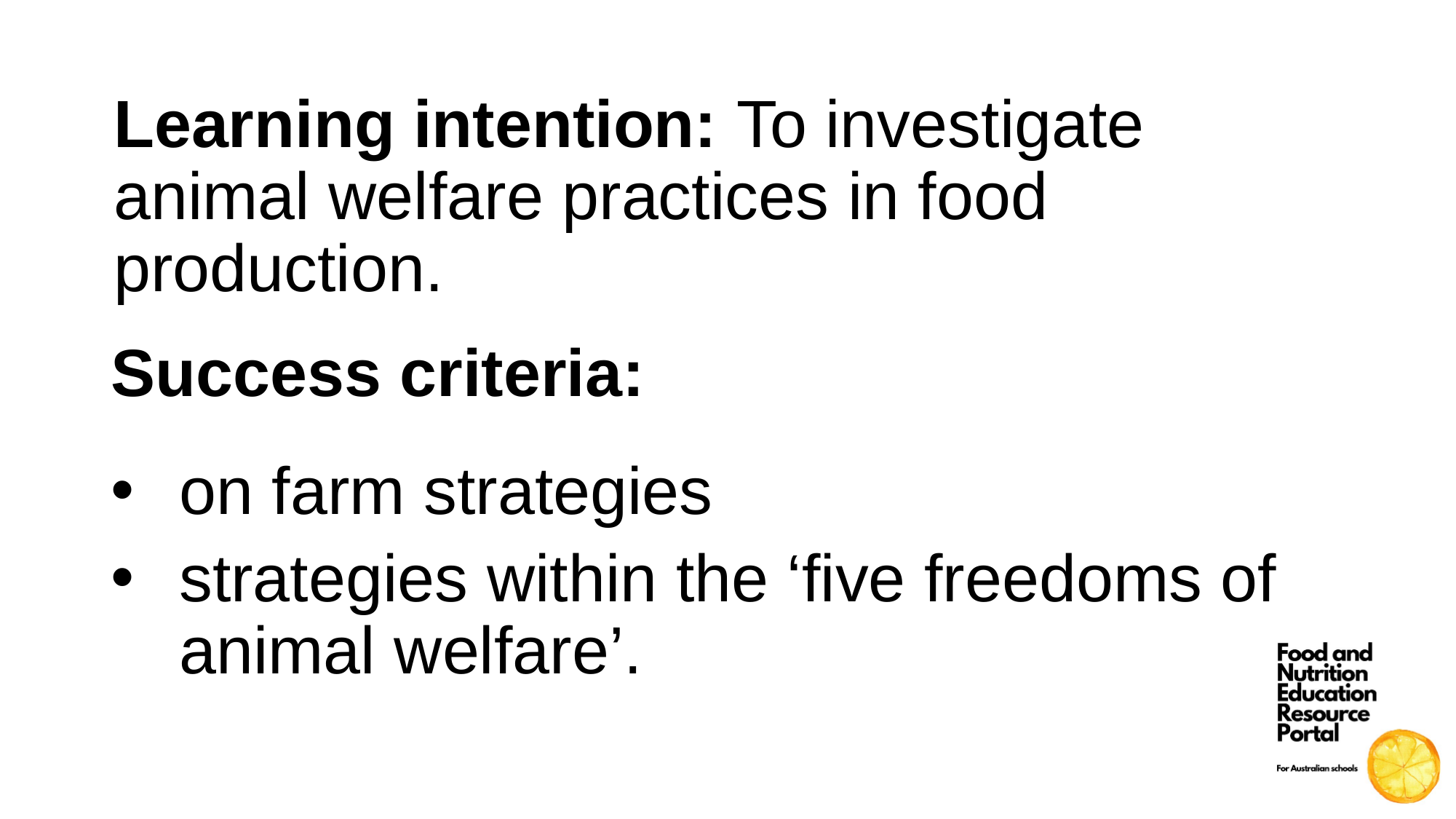

Learning intention: To investigate animal welfare practices in food production.
Success criteria:
on farm strategies
strategies within the ‘five freedoms of animal welfare’.